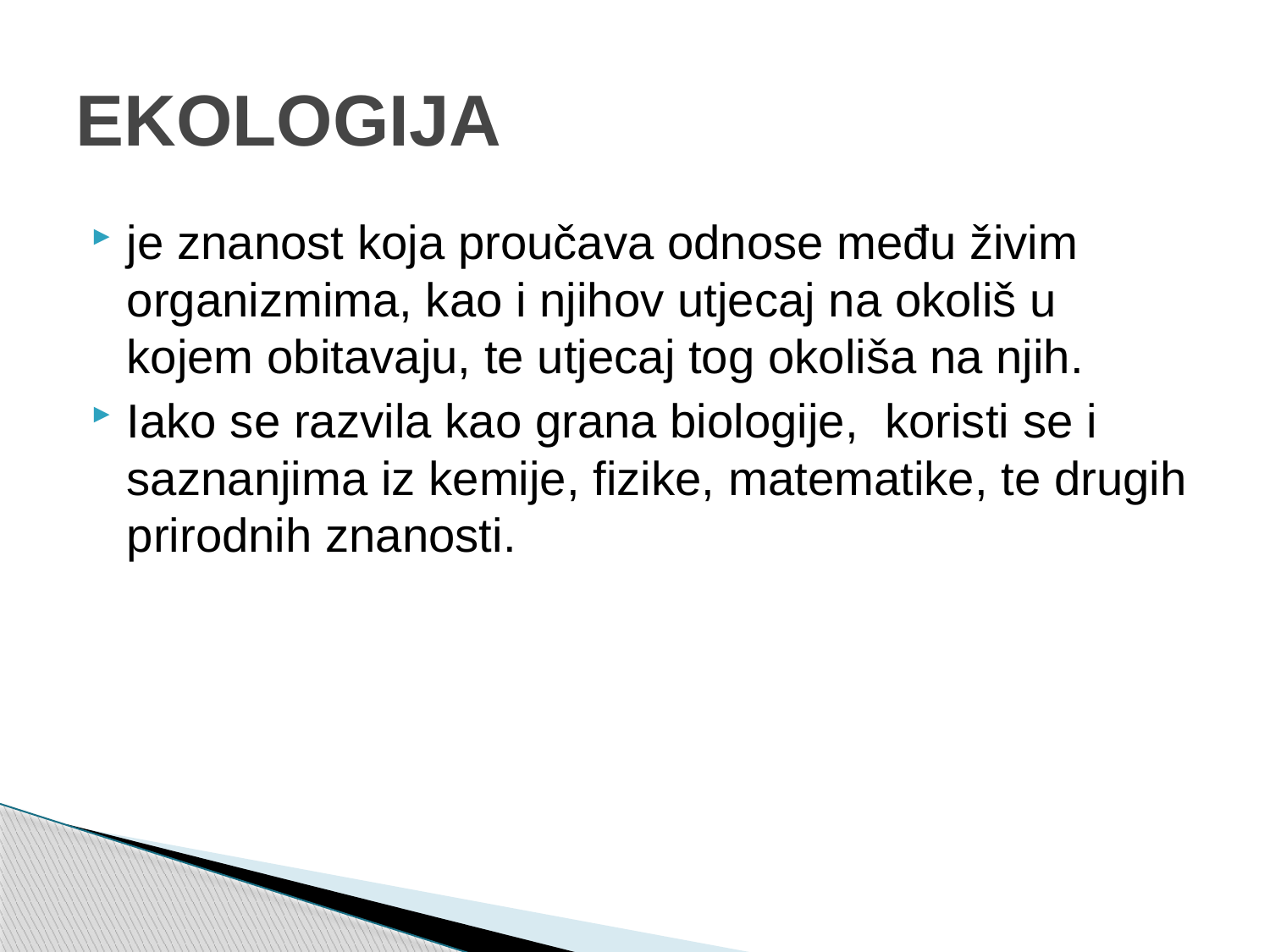

# EKOLOGIJA
je znanost koja proučava odnose među živim organizmima, kao i njihov utjecaj na okoliš u kojem obitavaju, te utjecaj tog okoliša na njih.
Iako se razvila kao grana biologije,  koristi se i saznanjima iz kemije, fizike, matematike, te drugih prirodnih znanosti.